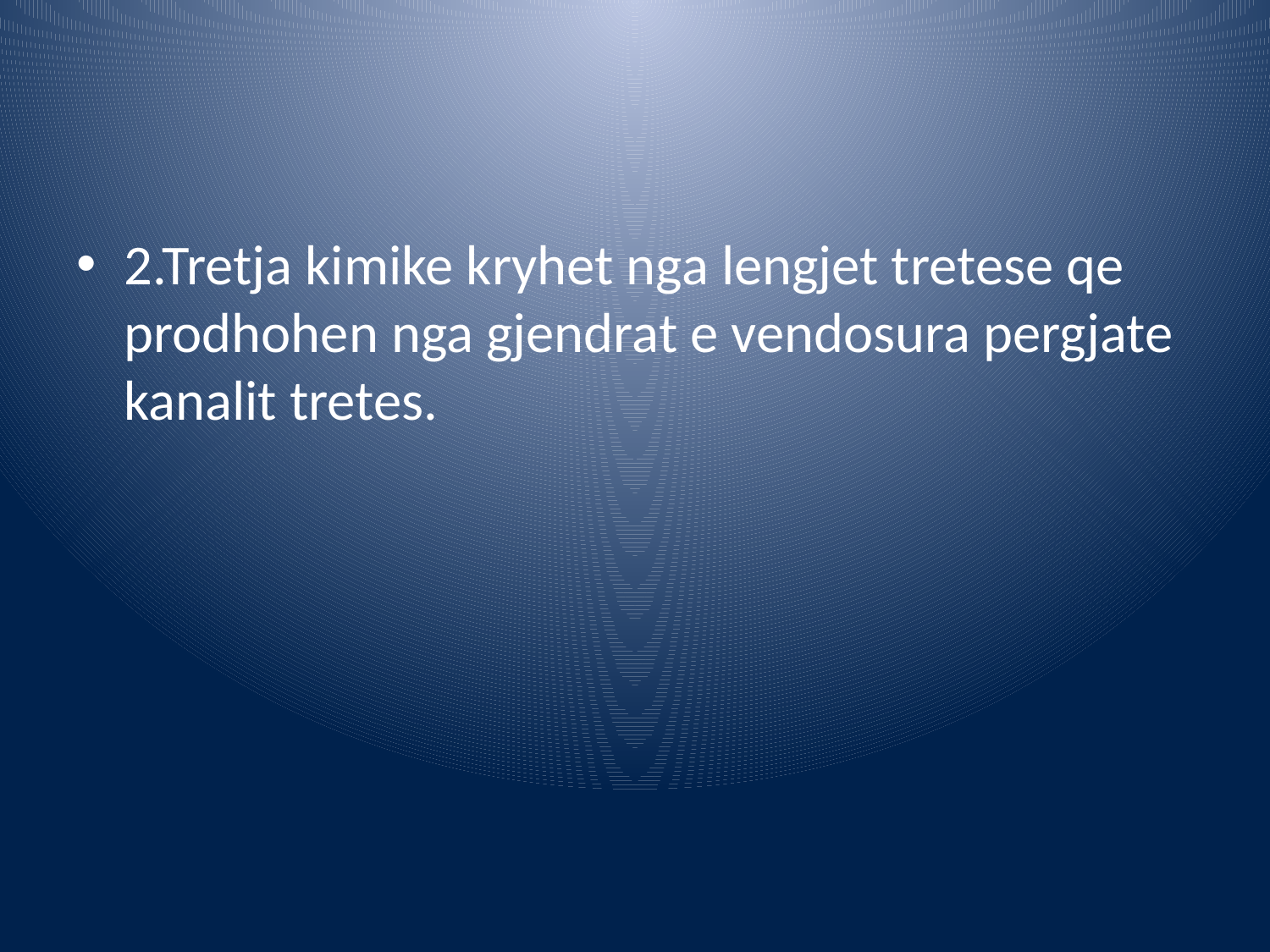

#
2.Tretja kimike kryhet nga lengjet tretese qe prodhohen nga gjendrat e vendosura pergjate kanalit tretes.